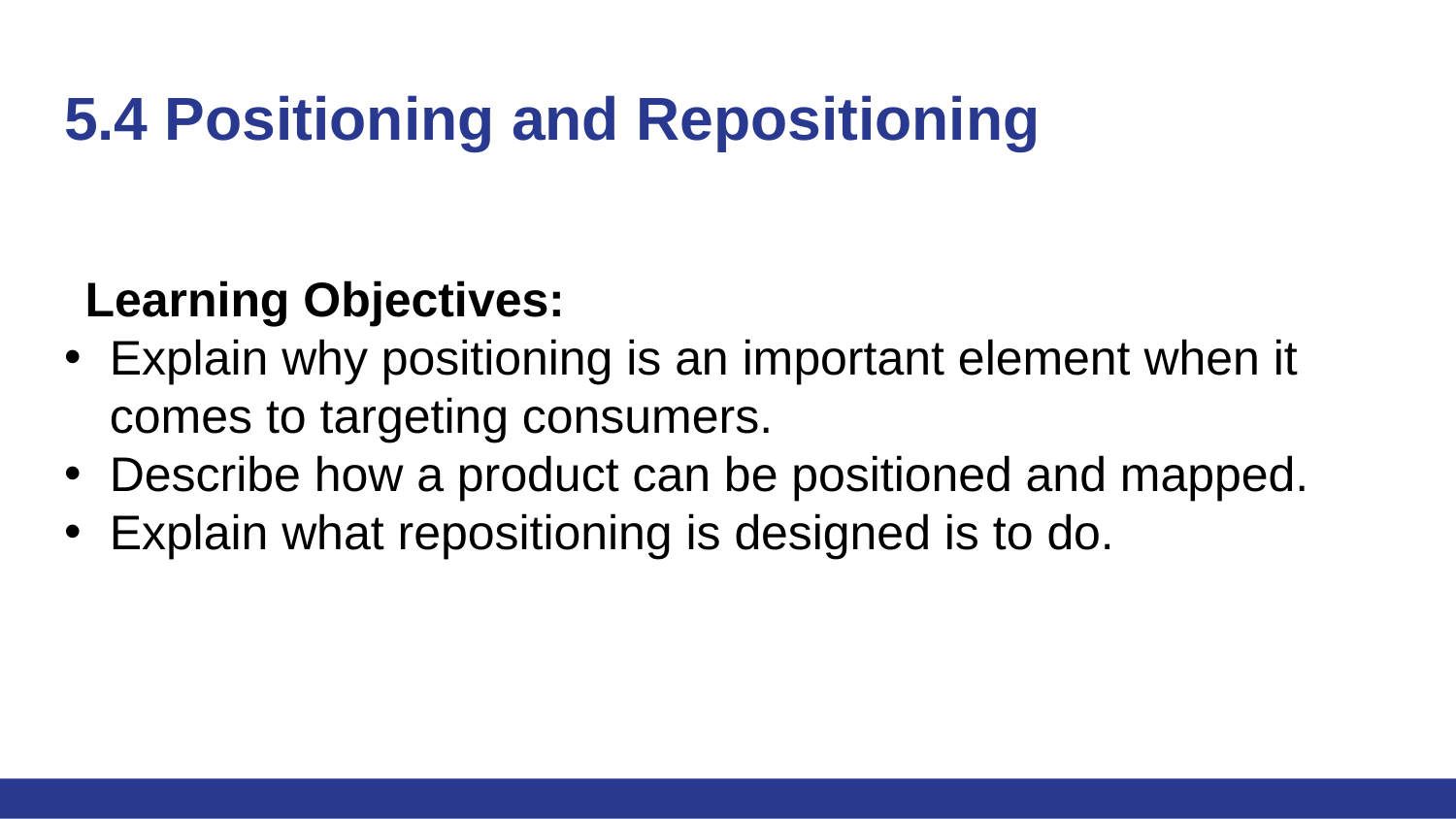

# 5.4 Positioning and Repositioning
Learning Objectives:
Explain why positioning is an important element when it comes to targeting consumers.
Describe how a product can be positioned and mapped.
Explain what repositioning is designed is to do.